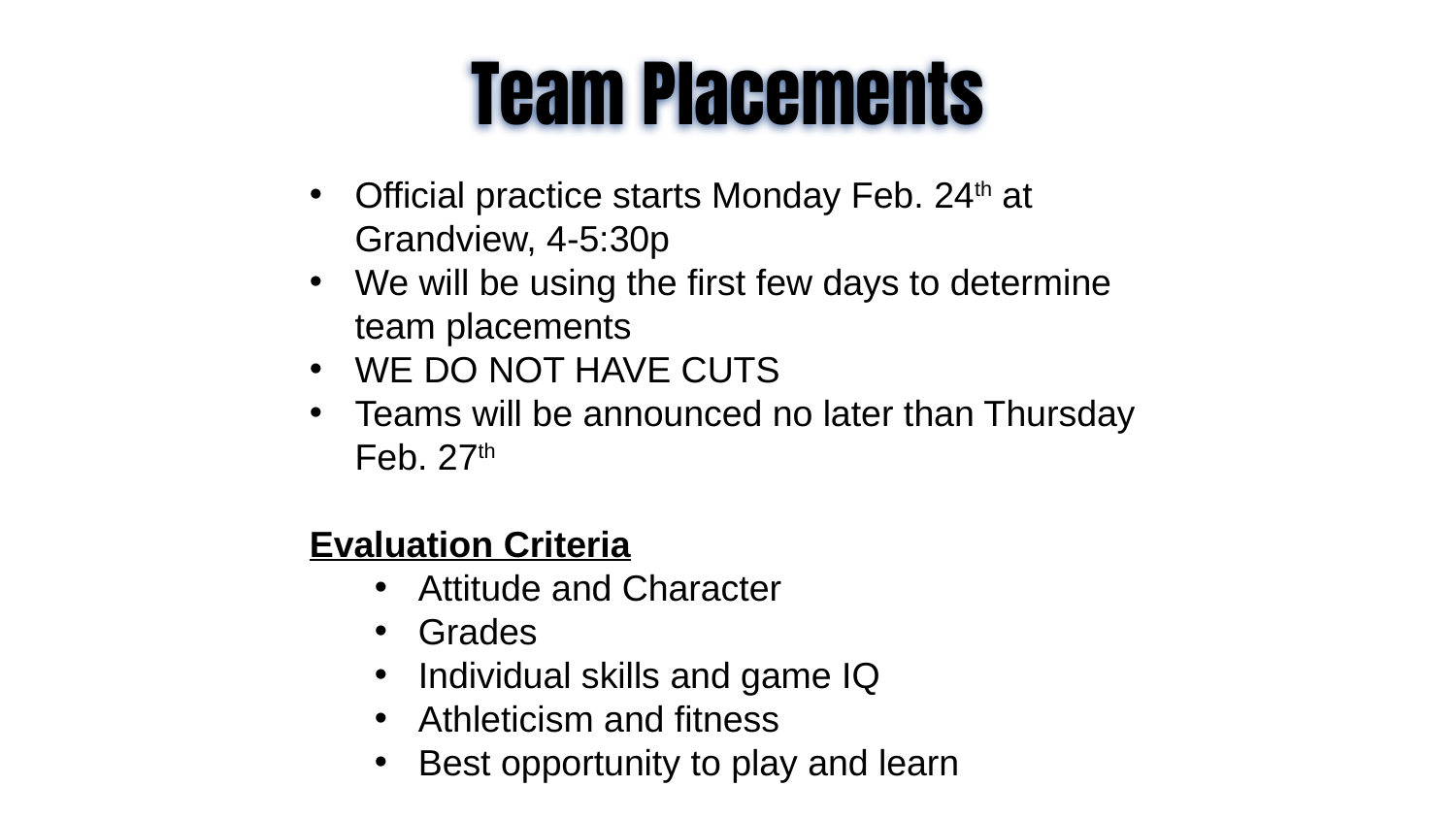

Team Placements
Official practice starts Monday Feb. 24th at Grandview, 4-5:30p
We will be using the first few days to determine team placements
WE DO NOT HAVE CUTS
Teams will be announced no later than Thursday Feb. 27th

Evaluation Criteria
Attitude and Character
Grades
Individual skills and game IQ
Athleticism and fitness
Best opportunity to play and learn